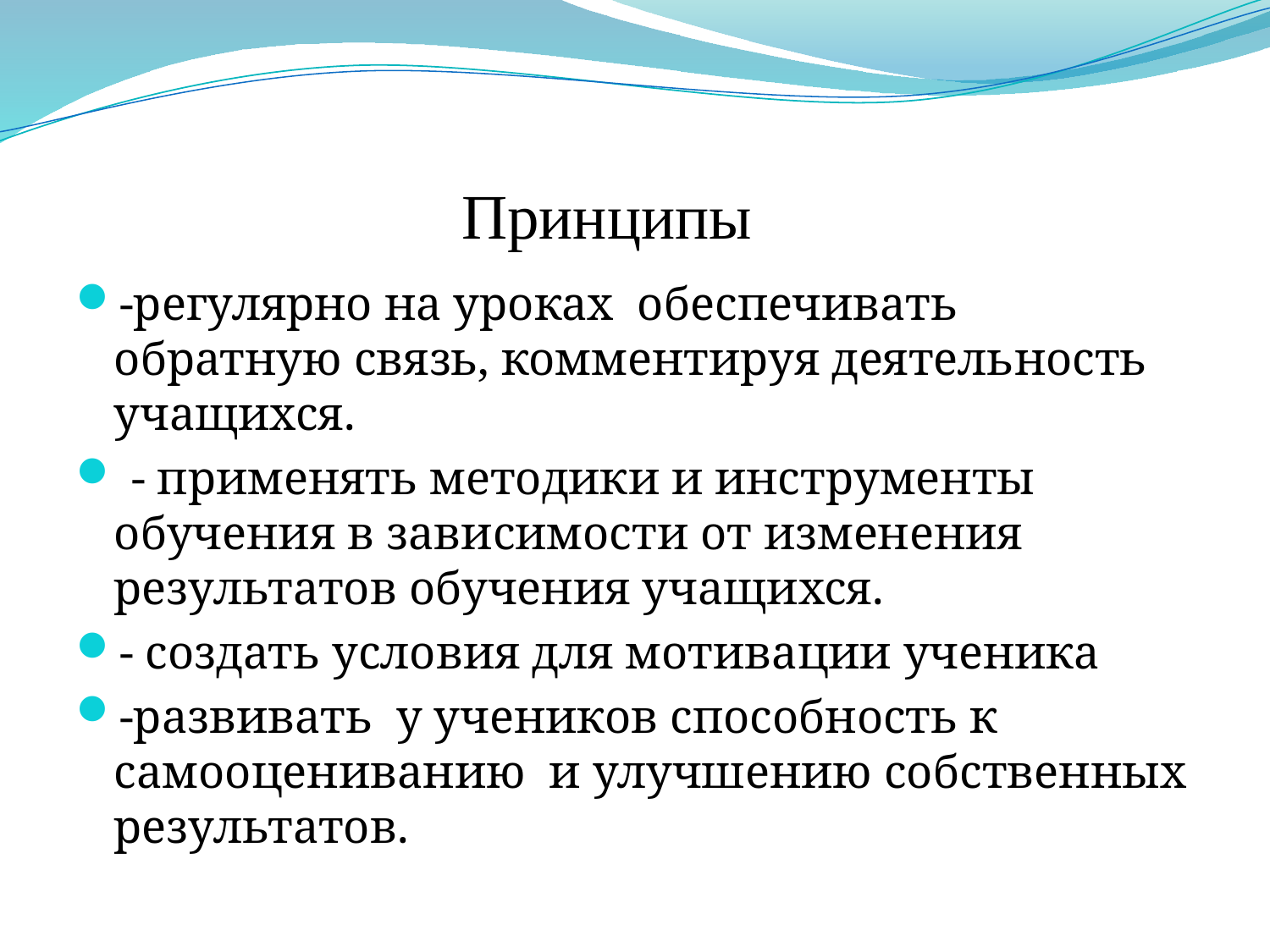

# Принципы
-регулярно на уроках  обеспечивать обратную связь, комментируя деятельность учащихся.
 - применять методики и инструменты обучения в зависимости от изменения результатов обучения учащихся.
- создать условия для мотивации ученика
-развивать  у учеников способность к самооцениванию  и улучшению собственных результатов.